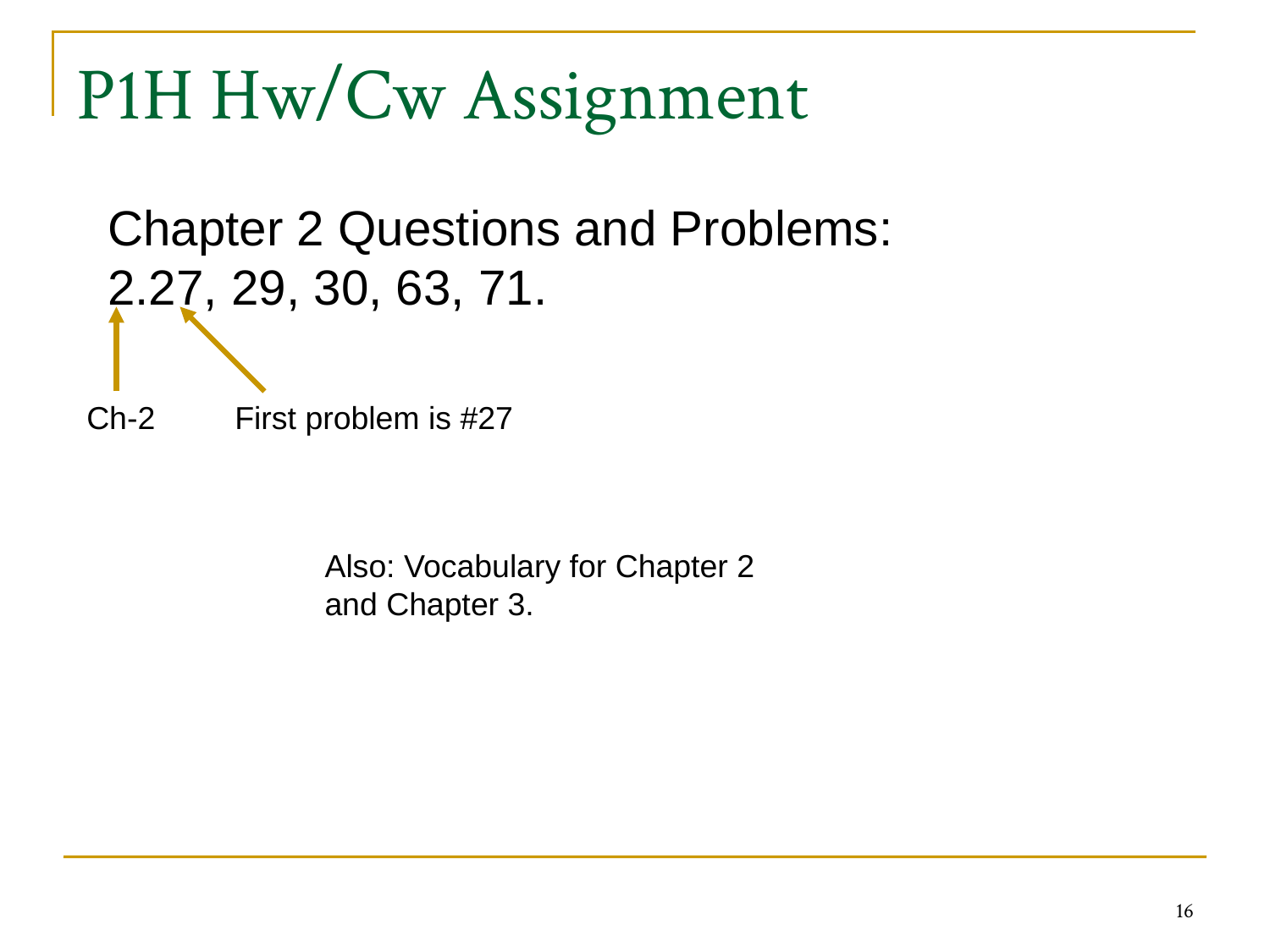

# P1H Hw/Cw Assignment
Chapter 2 Questions and Problems:
2.27, 29, 30, 63, 71.
Ch-2
First problem is #27
Also: Vocabulary for Chapter 2 and Chapter 3.
16